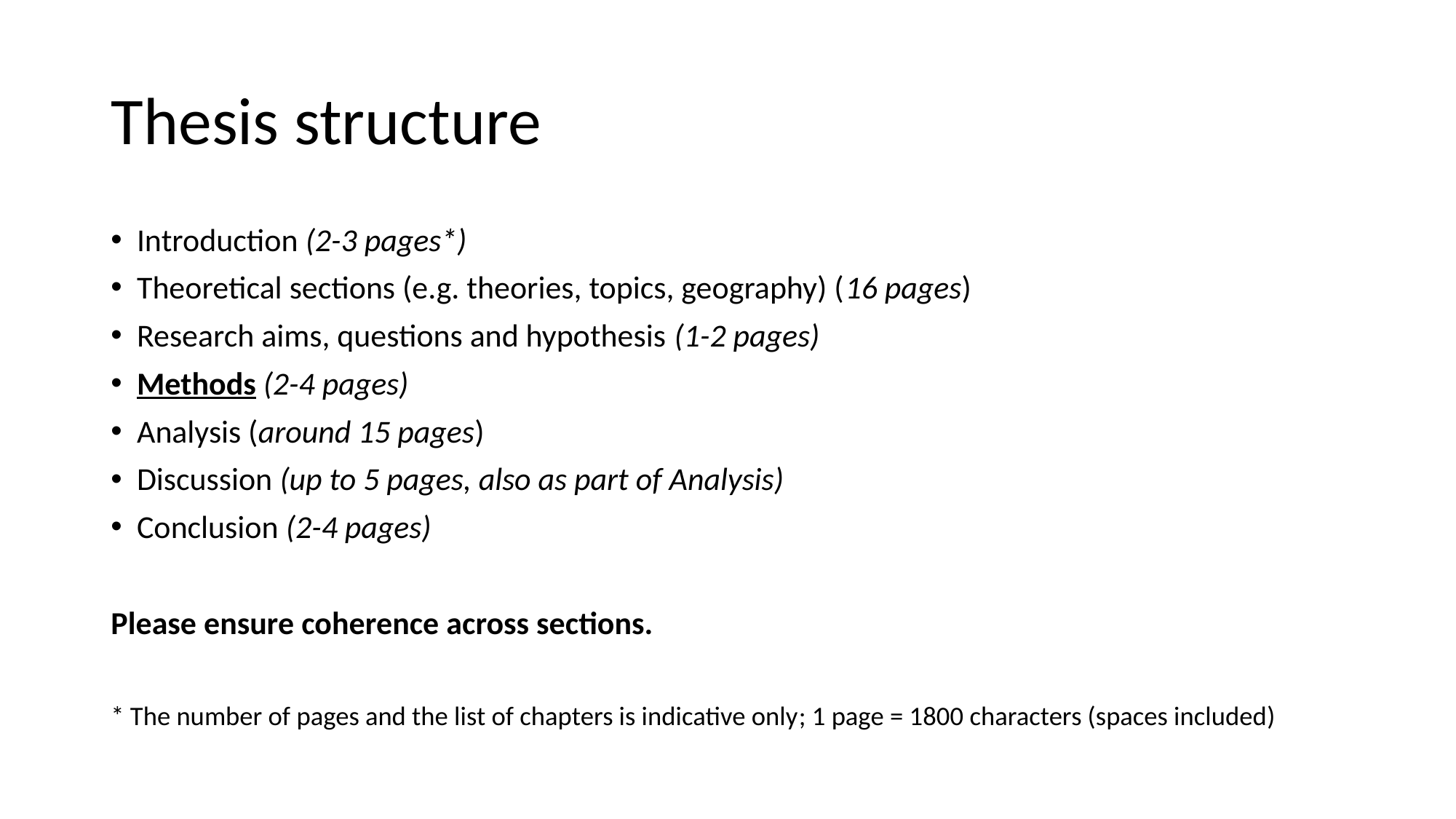

# Thesis structure
Introduction (2-3 pages*)
Theoretical sections (e.g. theories, topics, geography) (16 pages)
Research aims, questions and hypothesis (1-2 pages)
Methods (2-4 pages)
Analysis (around 15 pages)
Discussion (up to 5 pages, also as part of Analysis)
Conclusion (2-4 pages)

Please ensure coherence across sections.

* The number of pages and the list of chapters is indicative only; 1 page = 1800 characters (spaces included)